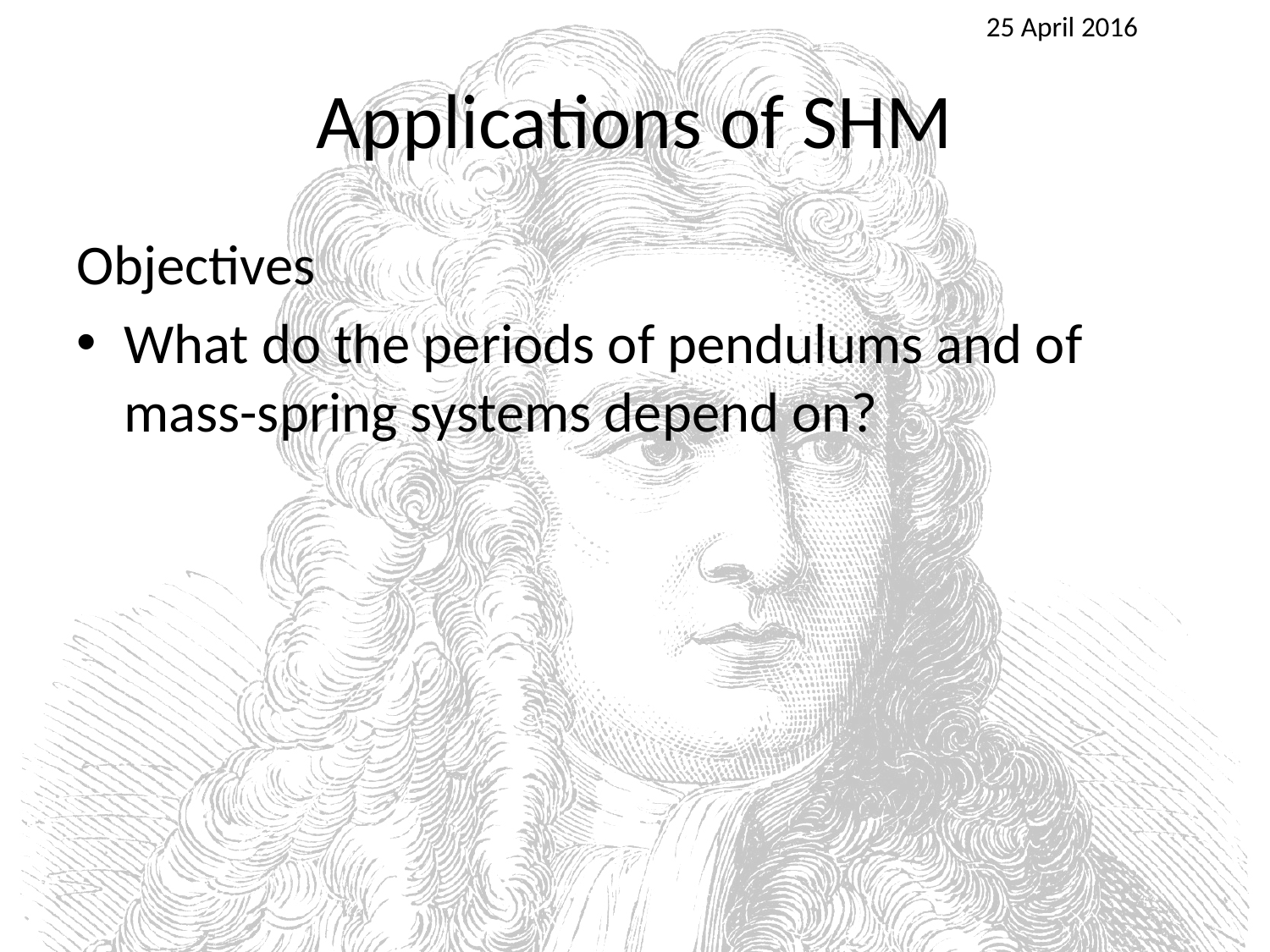

25 April 2016
# Applications of SHM
Objectives
What do the periods of pendulums and of mass-spring systems depend on?